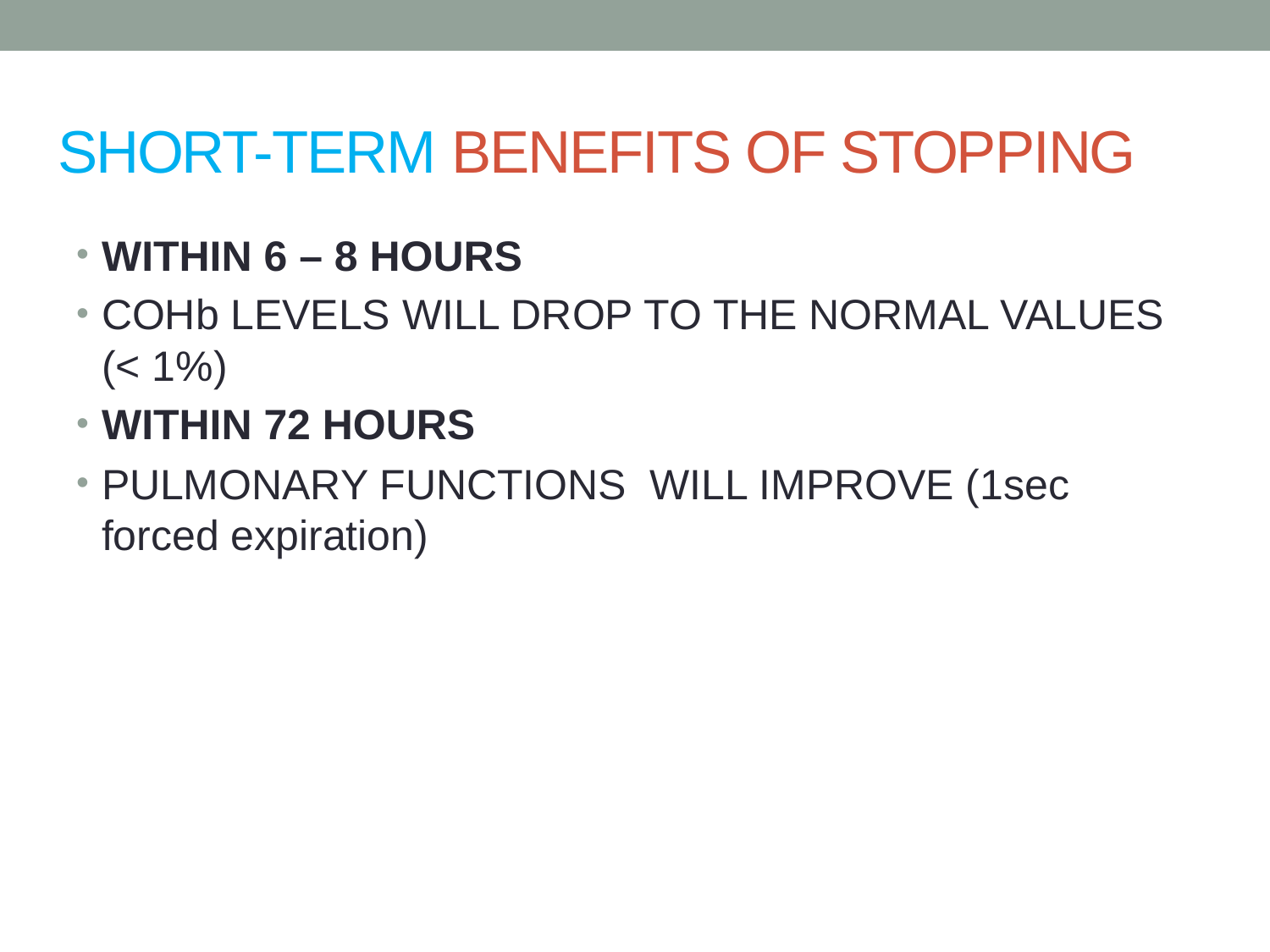

# SHORT-TERM BENEFITS OF STOPPING
WITHIN 6 – 8 HOURS
COHb LEVELS WILL DROP TO THE NORMAL VALUES (< 1%)
WITHIN 72 HOURS
PULMONARY FUNCTIONS  WILL IMPROVE (1sec forced expiration)